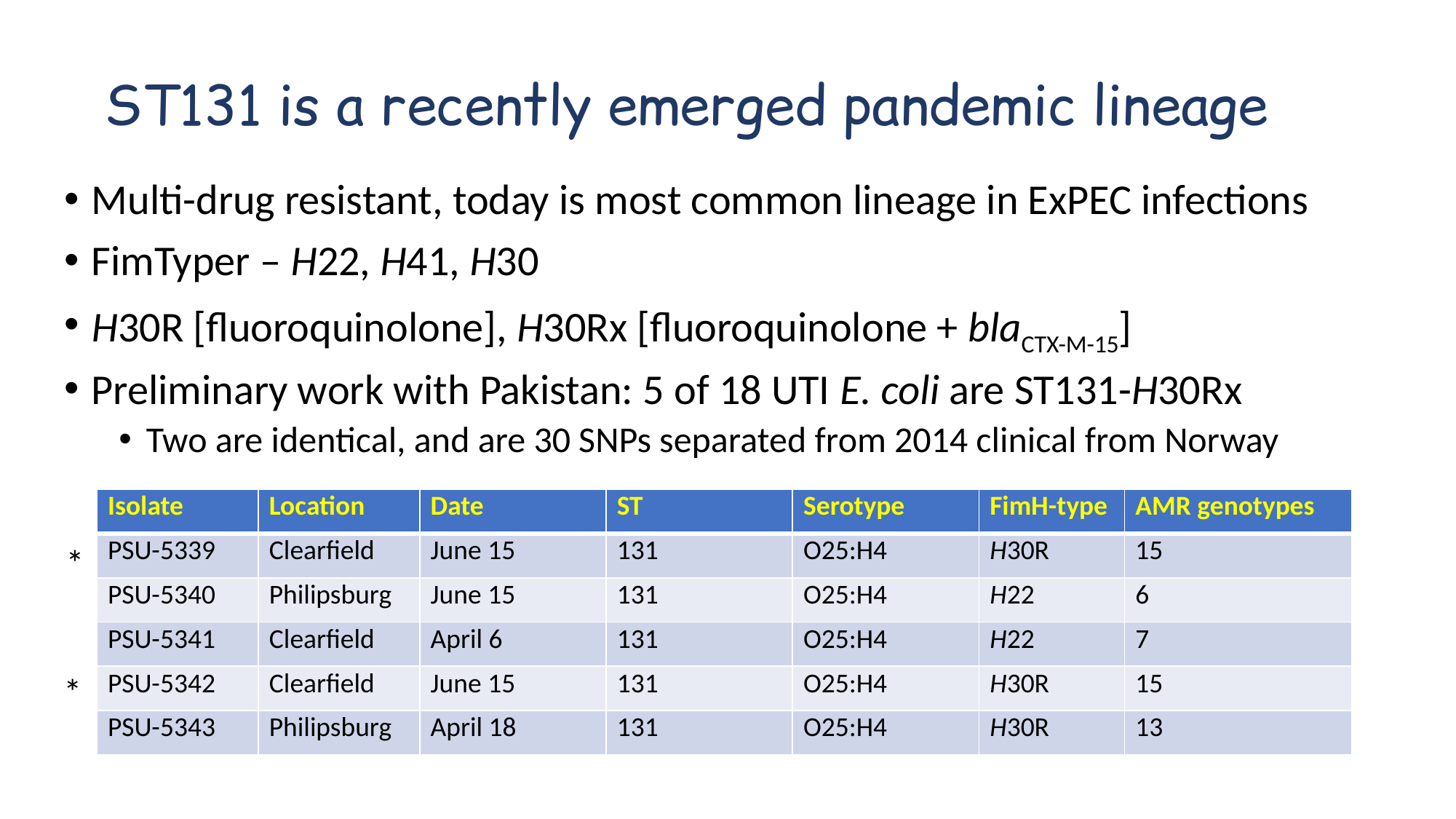

# ST131 is a recently emerged pandemic lineage
Multi-drug resistant, today is most common lineage in ExPEC infections
FimTyper – H22, H41, H30
H30R [fluoroquinolone], H30Rx [fluoroquinolone + blaCTX-M-15]
Preliminary work with Pakistan: 5 of 18 UTI E. coli are ST131-H30Rx
Two are identical, and are 30 SNPs separated from 2014 clinical from Norway
| Isolate | Location | Date | ST | Serotype | FimH-type | AMR genotypes |
| --- | --- | --- | --- | --- | --- | --- |
| PSU-5339 | Clearfield | June 15 | 131 | O25:H4 | H30R | 15 |
| PSU-5340 | Philipsburg | June 15 | 131 | O25:H4 | H22 | 6 |
| PSU-5341 | Clearfield | April 6 | 131 | O25:H4 | H22 | 7 |
| PSU-5342 | Clearfield | June 15 | 131 | O25:H4 | H30R | 15 |
| PSU-5343 | Philipsburg | April 18 | 131 | O25:H4 | H30R | 13 |
*
*